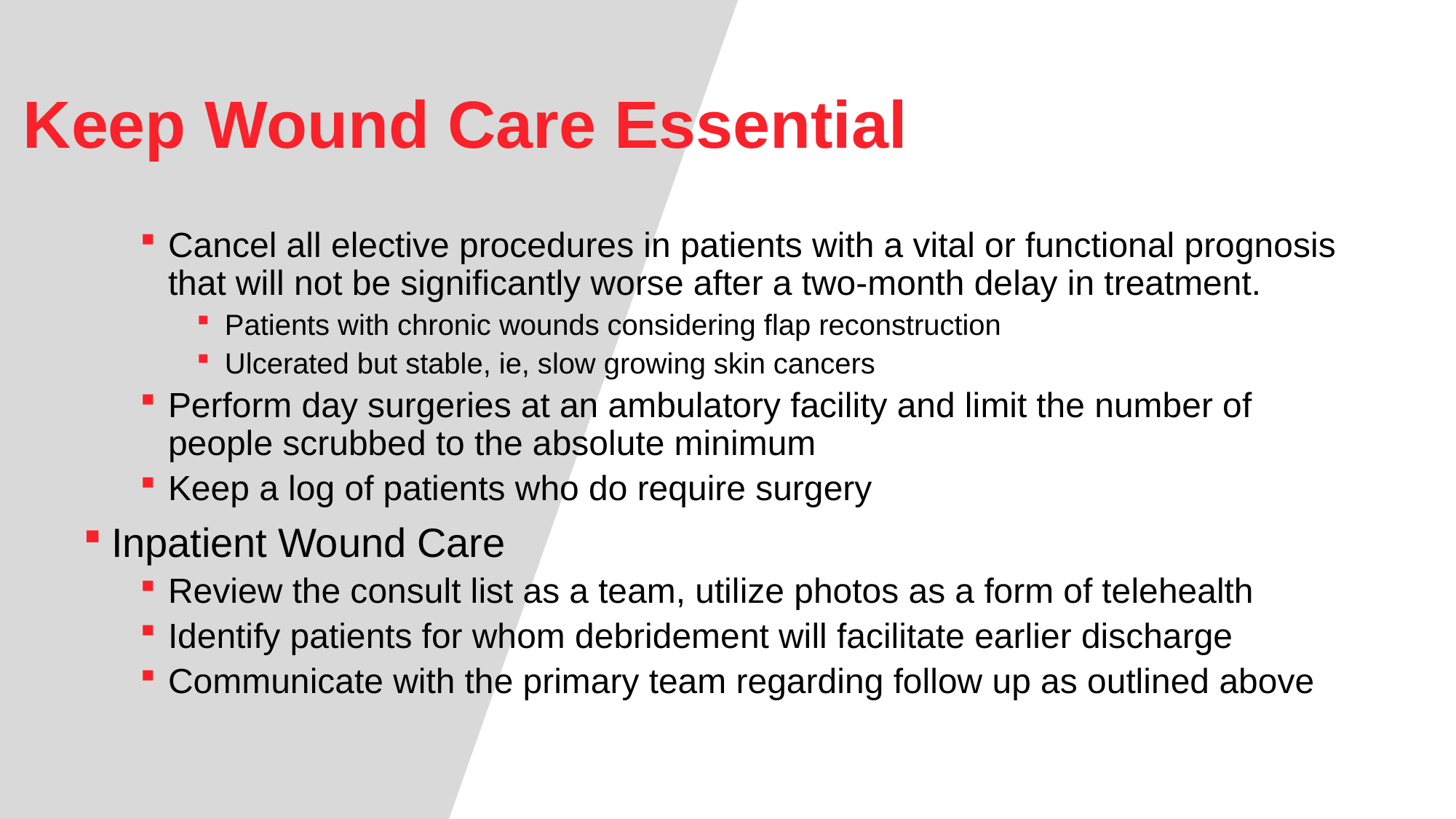

# Keep Wound Care Essential
Cancel all elective procedures in patients with a vital or functional prognosis that will not be significantly worse after a two-month delay in treatment.
Patients with chronic wounds considering flap reconstruction
Ulcerated but stable, ie, slow growing skin cancers
Perform day surgeries at an ambulatory facility and limit the number of people scrubbed to the absolute minimum
Keep a log of patients who do require surgery
Inpatient Wound Care
Review the consult list as a team, utilize photos as a form of telehealth
Identify patients for whom debridement will facilitate earlier discharge
Communicate with the primary team regarding follow up as outlined above